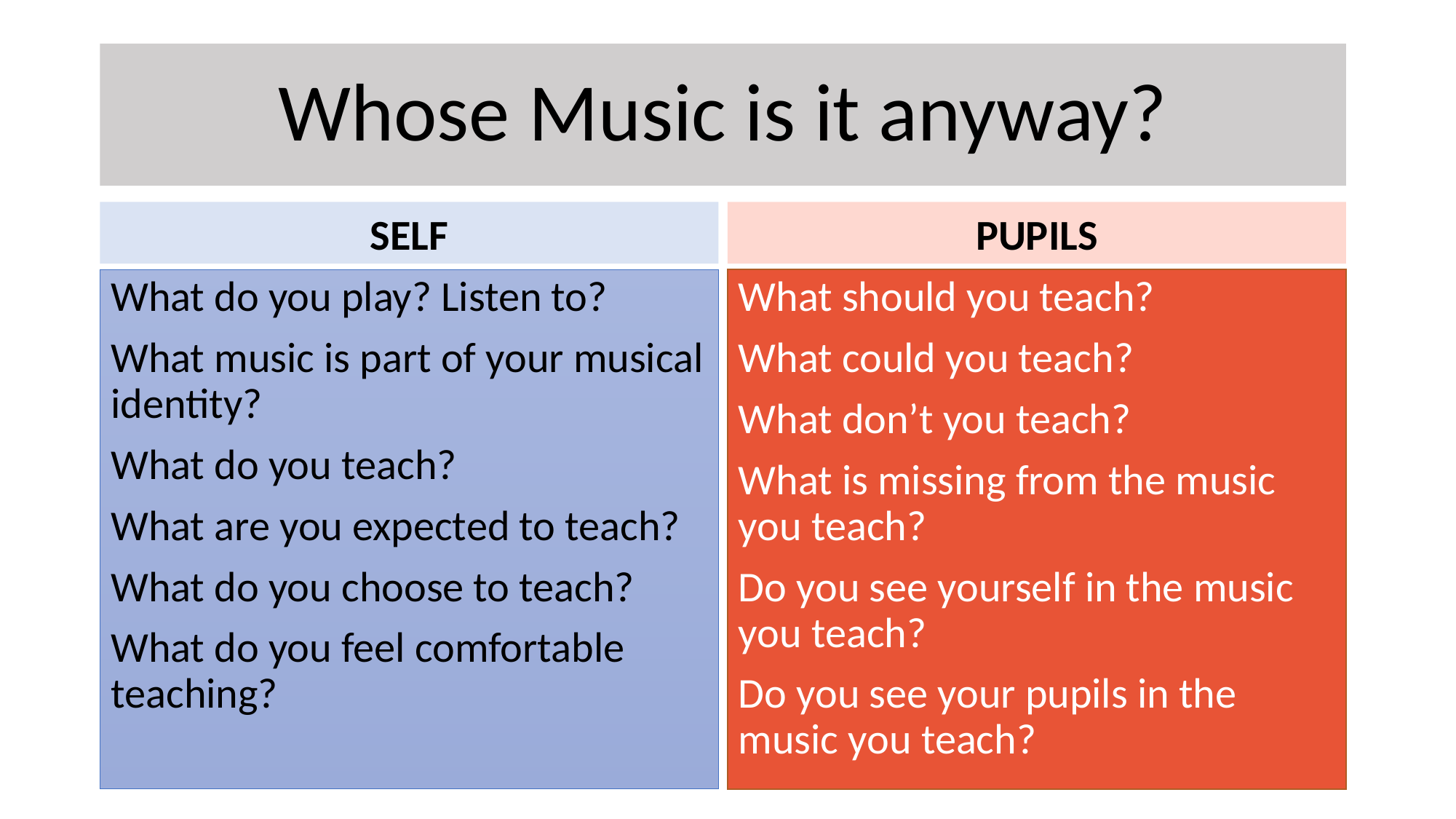

# Whose Music is it anyway?
SELF
PUPILS
What do you play? Listen to?
What music is part of your musical identity?
What do you teach?
What are you expected to teach?
What do you choose to teach?
What do you feel comfortable teaching?
What should you teach?
What could you teach?
What don’t you teach?
What is missing from the music you teach?
Do you see yourself in the music you teach?
Do you see your pupils in the music you teach?